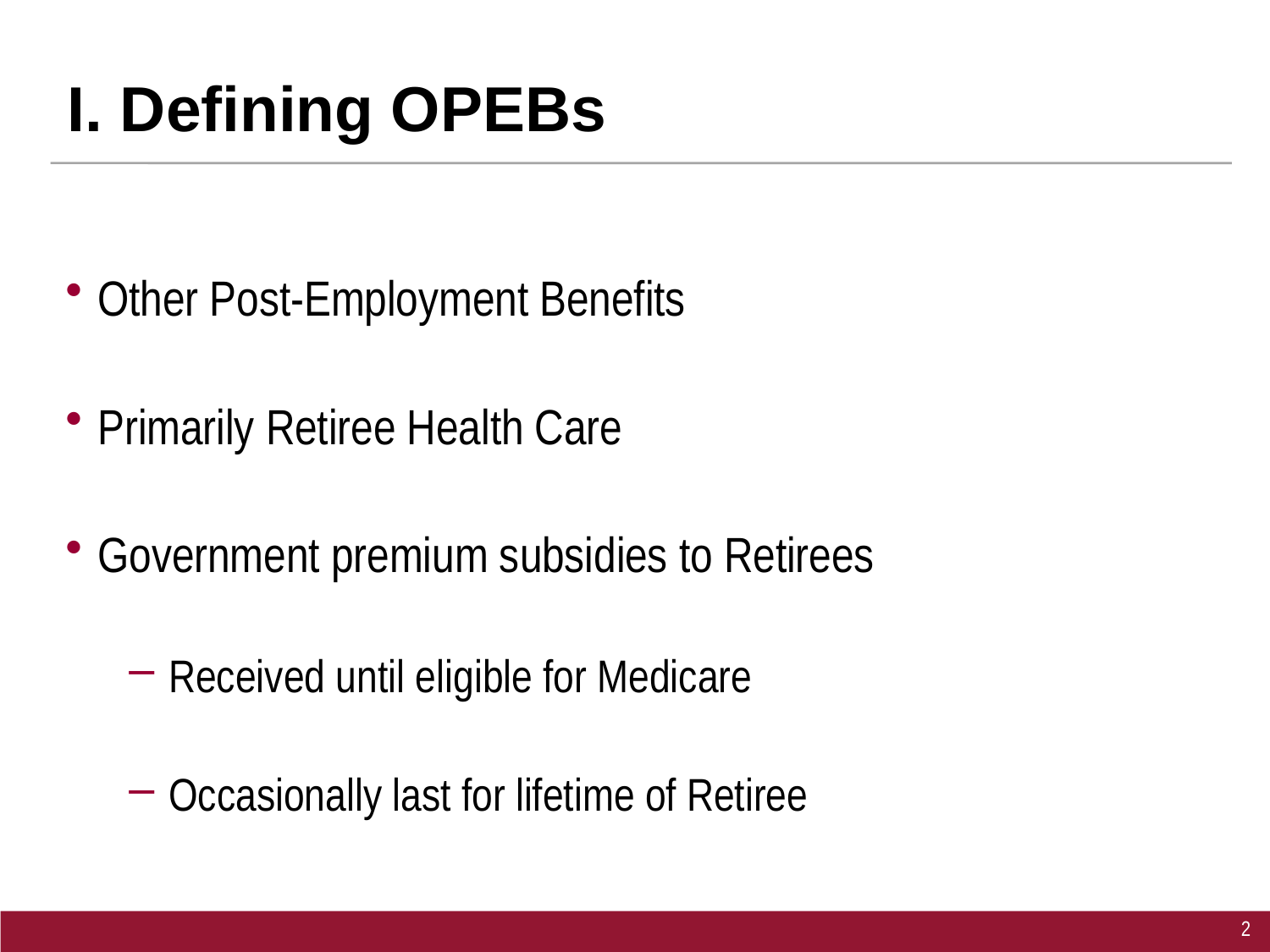

# I. Defining OPEBs
Other Post-Employment Benefits
Primarily Retiree Health Care
Government premium subsidies to Retirees
Received until eligible for Medicare
Occasionally last for lifetime of Retiree
2